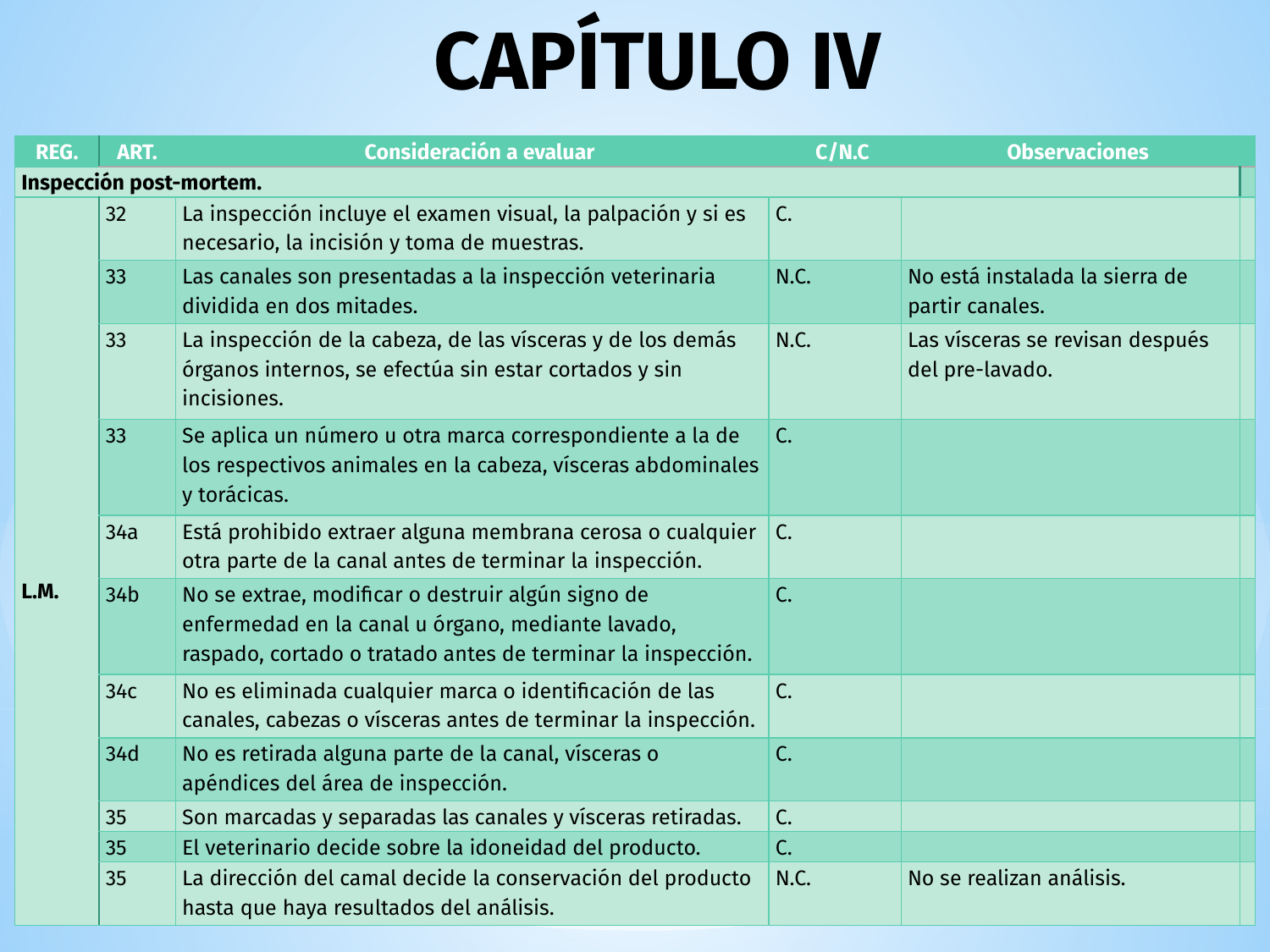

# CAPÍTULO IV
| REG. | ART. | Consideración a evaluar |  | C/N.C | Observaciones |  |
| --- | --- | --- | --- | --- | --- | --- |
| Inspección post-mortem. |  |  |  |  |  |  |
| L.M. | 32 | La inspección incluye el examen visual, la palpación y si es necesario, la incisión y toma de muestras. | C. |  |  |  |
|  | 33 | Las canales son presentadas a la inspección veterinaria dividida en dos mitades. | N.C. |  | No está instalada la sierra de partir canales. |  |
|  | 33 | La inspección de la cabeza, de las vísceras y de los demás órganos internos, se efectúa sin estar cortados y sin incisiones. | N.C. |  | Las vísceras se revisan después del pre-lavado. |  |
|  | 33 | Se aplica un número u otra marca correspondiente a la de los respectivos animales en la cabeza, vísceras abdominales y torácicas. | C. |  |  |  |
|  | 34a | Está prohibido extraer alguna membrana cerosa o cualquier otra parte de la canal antes de terminar la inspección. | C. |  |  |  |
|  | 34b | No se extrae, modificar o destruir algún signo de enfermedad en la canal u órgano, mediante lavado, raspado, cortado o tratado antes de terminar la inspección. | C. |  |  |  |
|  | 34c | No es eliminada cualquier marca o identificación de las canales, cabezas o vísceras antes de terminar la inspección. | C. |  |  |  |
|  | 34d | No es retirada alguna parte de la canal, vísceras o apéndices del área de inspección. | C. |  |  |  |
|  | 35 | Son marcadas y separadas las canales y vísceras retiradas. | C. |  |  |  |
|  | 35 | El veterinario decide sobre la idoneidad del producto. | C. |  |  |  |
|  | 35 | La dirección del camal decide la conservación del producto hasta que haya resultados del análisis. | N.C. |  | No se realizan análisis. |  |